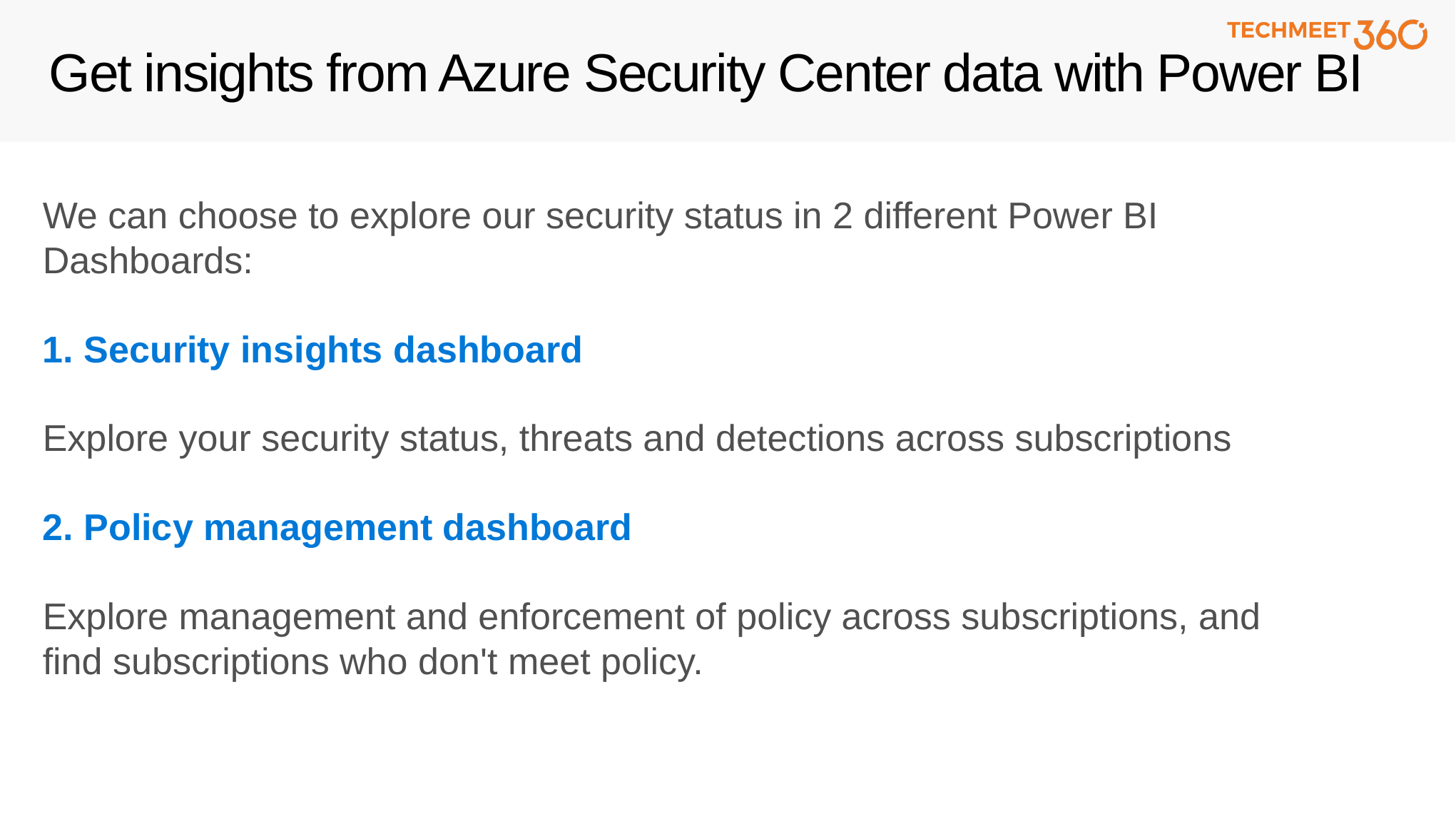

# Get insights from Azure Security Center data with Power BI
We can choose to explore our security status in 2 different Power BI Dashboards:

1. Security insights dashboard

Explore your security status, threats and detections across subscriptions

2. Policy management dashboard

Explore management and enforcement of policy across subscriptions, and find subscriptions who don't meet policy.